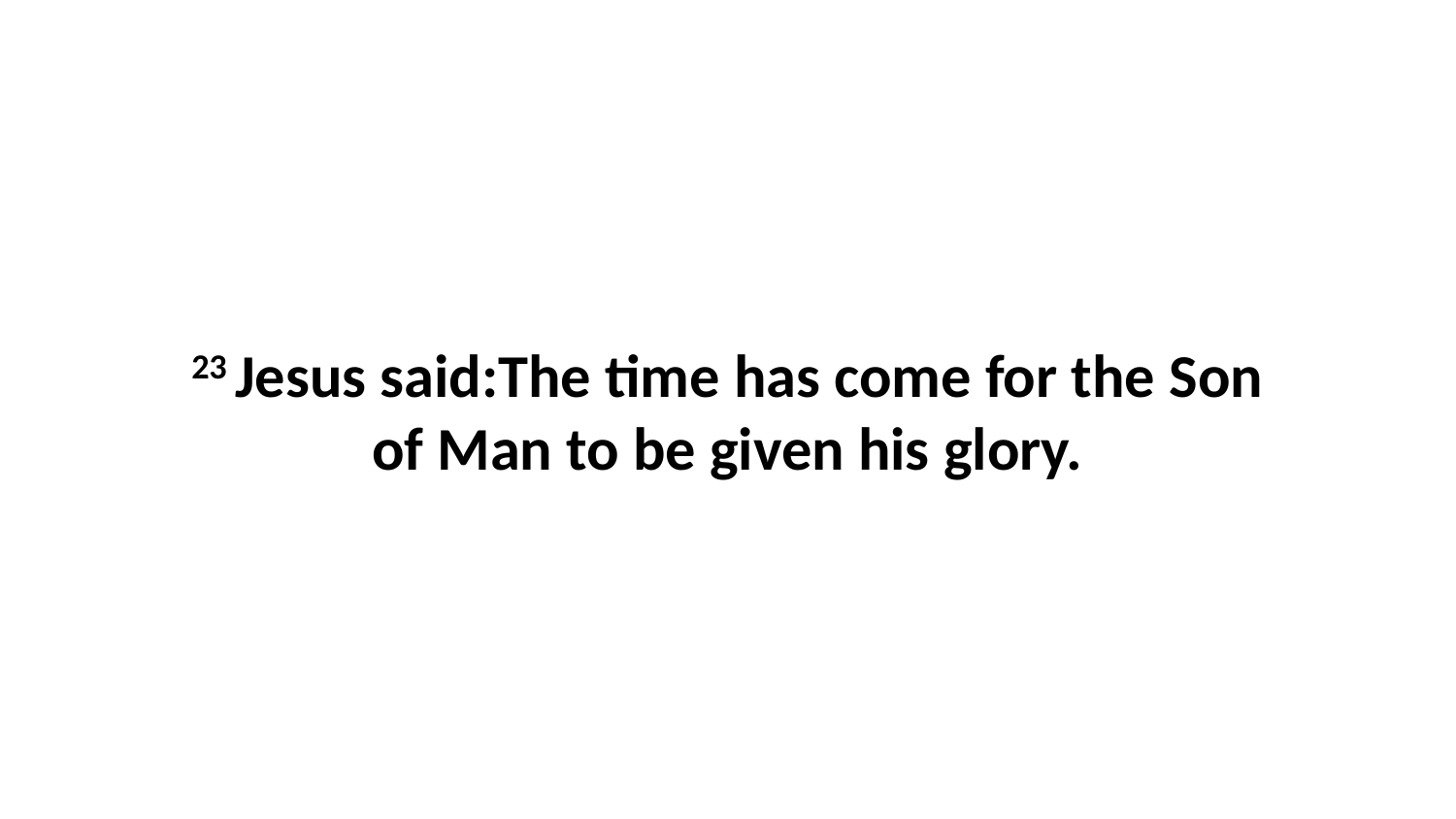

23 Jesus said:The time has come for the Son of Man to be given his glory.